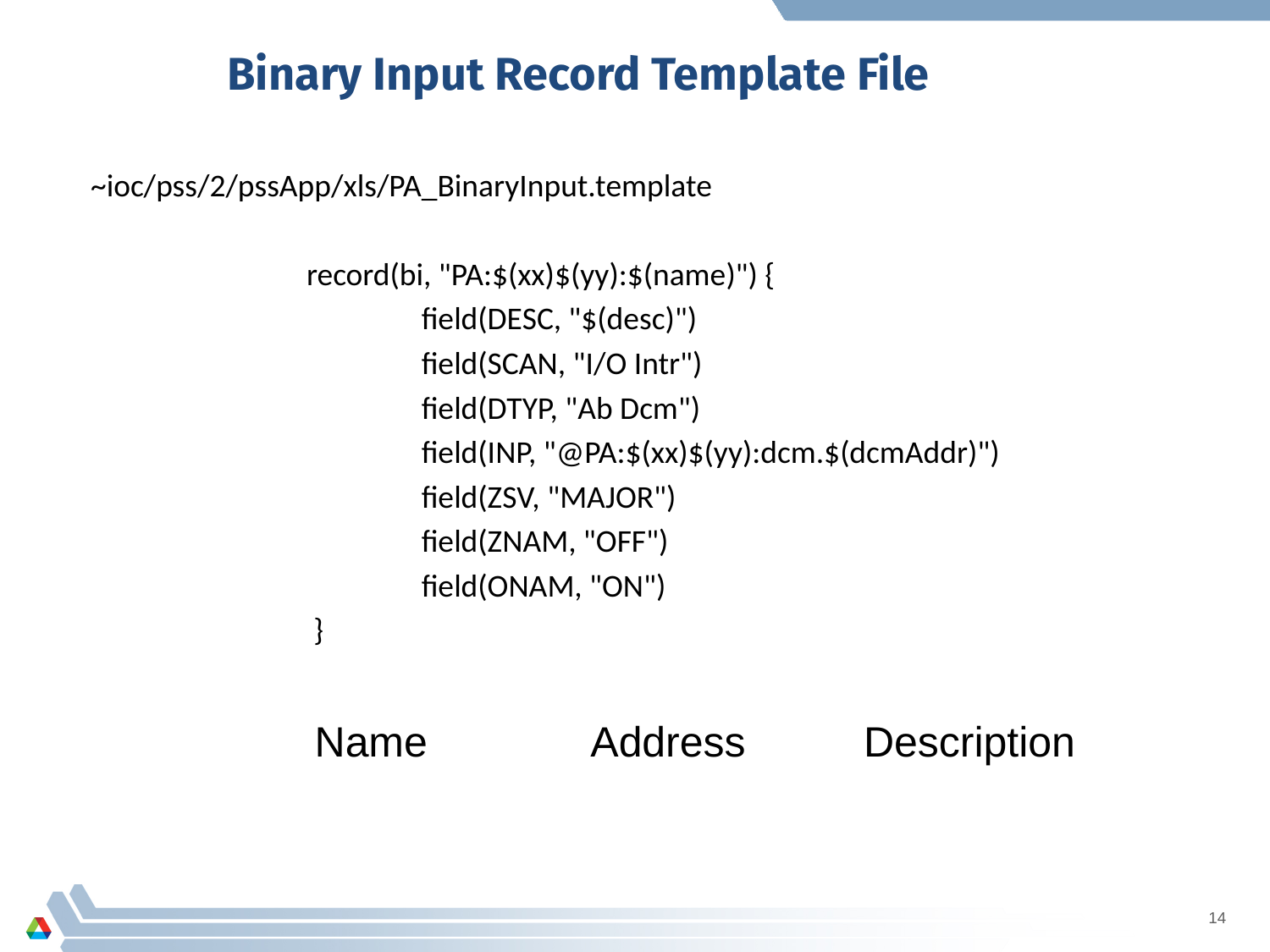

# Binary Input Record Template File
  ~ioc/pss/2/pssApp/xls/PA_BinaryInput.template

                                record(bi, "PA:$(xx)$(yy):$(name)") {
                                                field(DESC, "$(desc)")
                                                field(SCAN, "I/O Intr")
                                                field(DTYP, "Ab Dcm")
                                                field(INP, "@PA:$(xx)$(yy):dcm.$(dcmAddr)")
                                                field(ZSV, "MAJOR")
                                                field(ZNAM, "OFF")
                                                field(ONAM, "ON")
                                 }

             Name              Address          Description
14